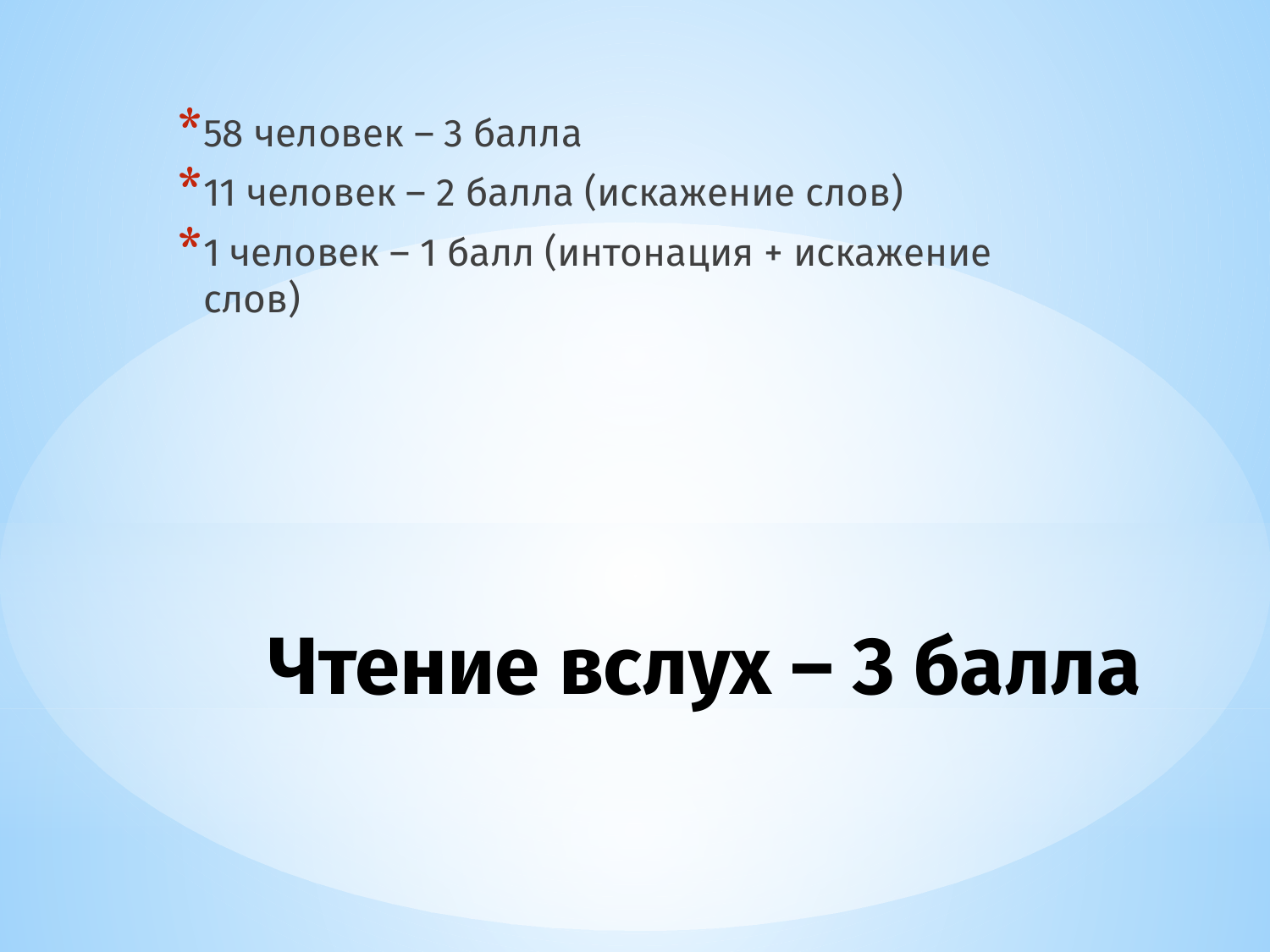

58 человек – 3 балла
11 человек – 2 балла (искажение слов)
1 человек – 1 балл (интонация + искажение слов)
# Чтение вслух – 3 балла